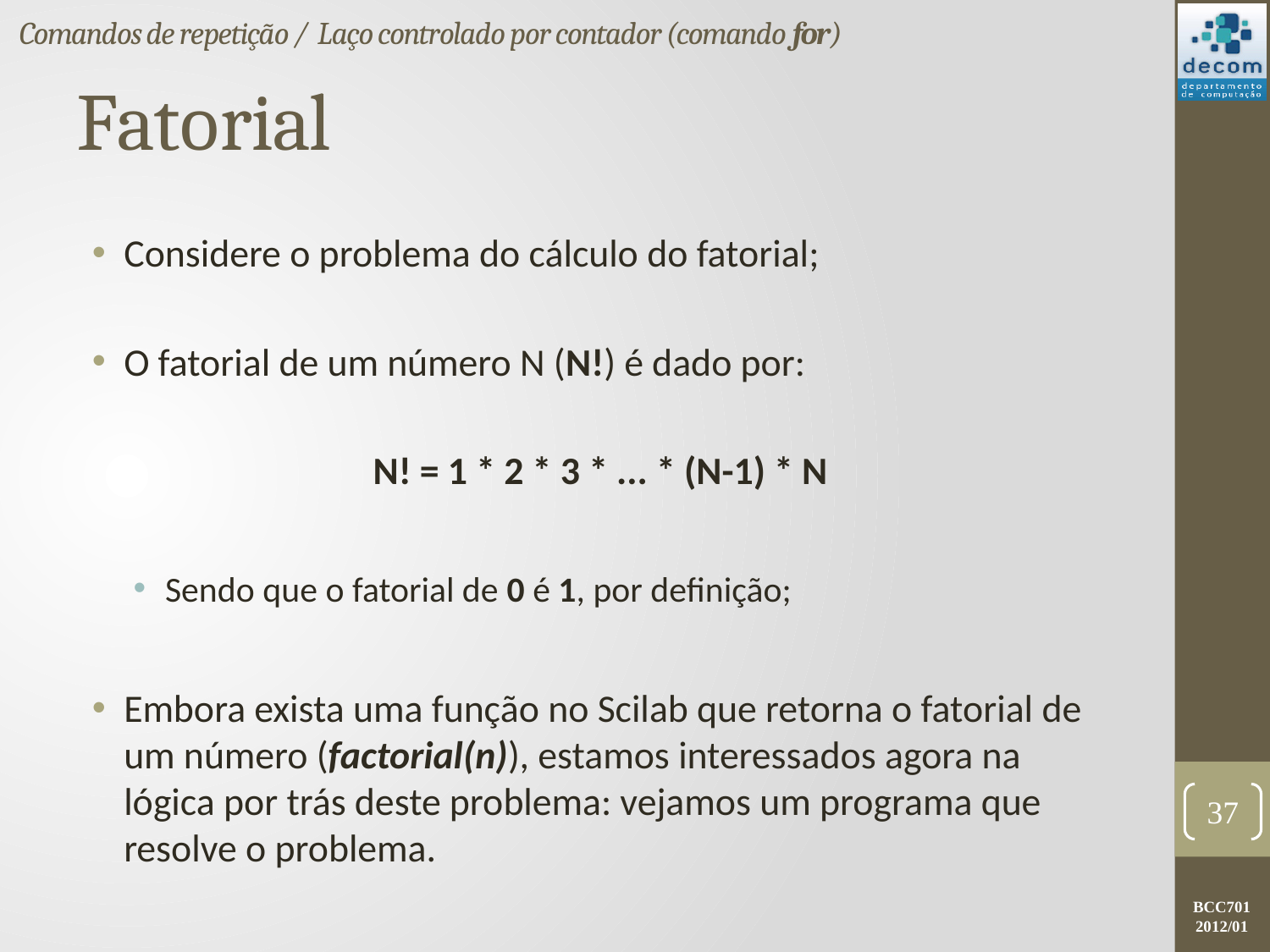

Comandos de repetição /  Laço controlado por contador (comando for)
# Fatorial
Considere o problema do cálculo do fatorial;

O fatorial de um número N (N!) é dado por:

N! = 1 * 2 * 3 * ... * (N-1) * N

Sendo que o fatorial de 0 é 1, por definição;

Embora exista uma função no Scilab que retorna o fatorial de um número (factorial(n)), estamos interessados agora na lógica por trás deste problema: vejamos um programa que resolve o problema.
37